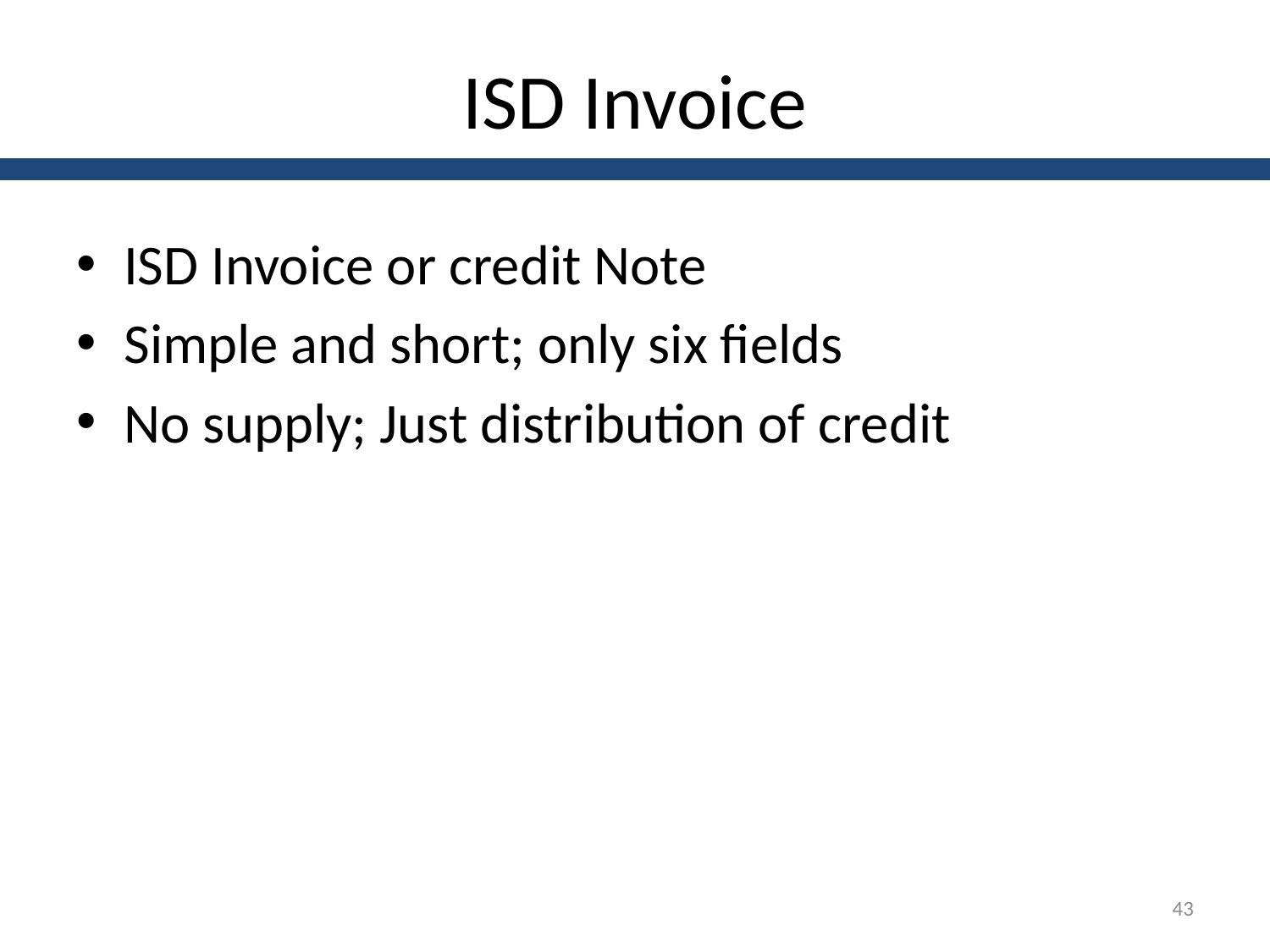

# ISD Invoice
ISD Invoice or credit Note
Simple and short; only six fields
No supply; Just distribution of credit
43